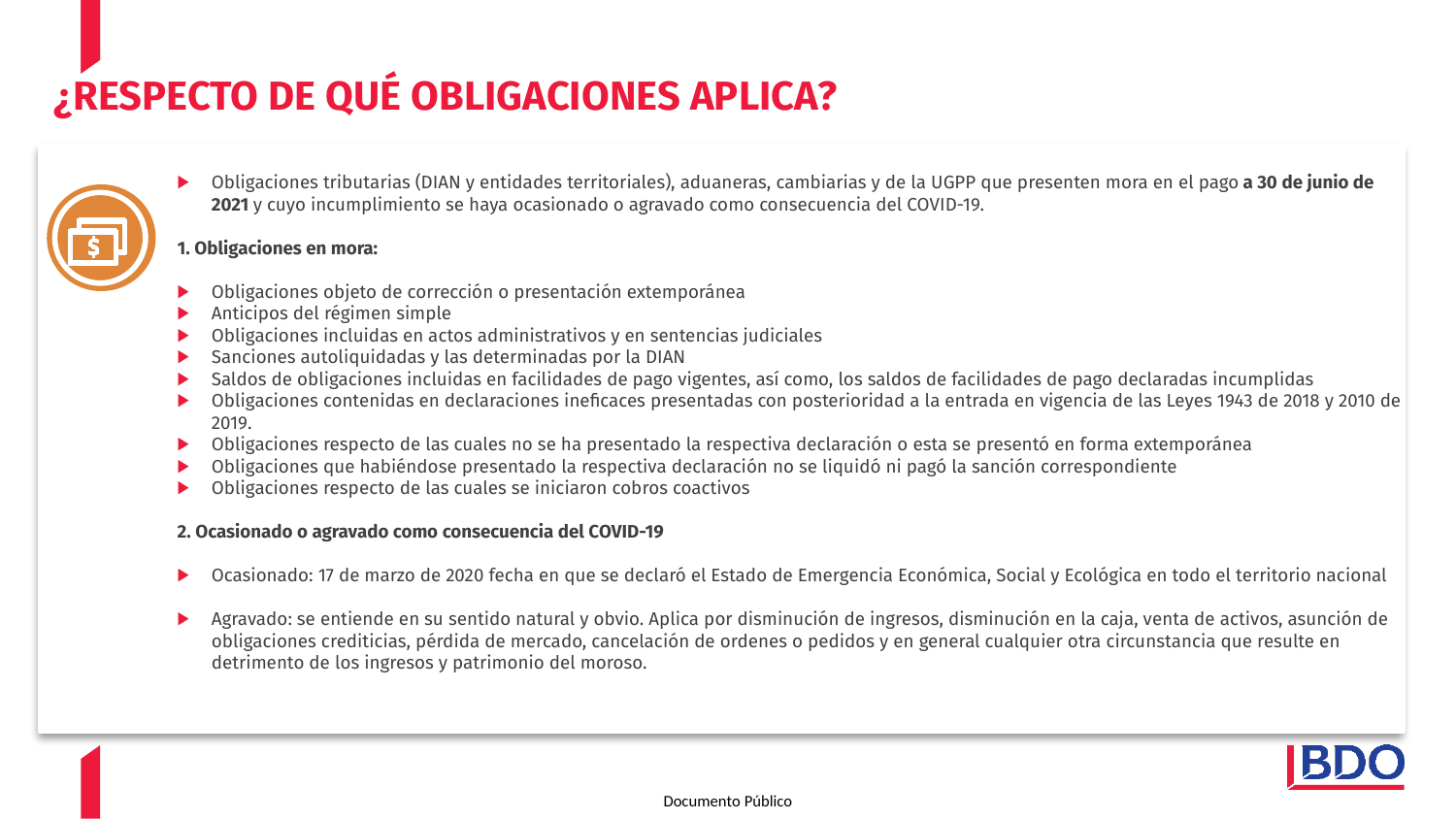

¿RESPECTO DE QUÉ OBLIGACIONES APLICA?

Obligaciones tributarias (DIAN y entidades territoriales), aduaneras, cambiarias y de la UGPP que presenten mora en el pago a 30 de junio de 2021 y cuyo incumplimiento se haya ocasionado o agravado como consecuencia del COVID-19.

1. Obligaciones en mora:

Obligaciones objeto de corrección o presentación extemporánea
Anticipos del régimen simple
Obligaciones incluidas en actos administrativos y en sentencias judiciales
Sanciones autoliquidadas y las determinadas por la DIAN
Saldos de obligaciones incluidas en facilidades de pago vigentes, así como, los saldos de facilidades de pago declaradas incumplidas
Obligaciones contenidas en declaraciones ineficaces presentadas con posterioridad a la entrada en vigencia de las Leyes 1943 de 2018 y 2010 de 2019.
Obligaciones respecto de las cuales no se ha presentado la respectiva declaración o esta se presentó en forma extemporánea
Obligaciones que habiéndose presentado la respectiva declaración no se liquidó ni pagó la sanción correspondiente
Obligaciones respecto de las cuales se iniciaron cobros coactivos

2. Ocasionado o agravado como consecuencia del COVID-19

Ocasionado: 17 de marzo de 2020 fecha en que se declaró el Estado de Emergencia Económica, Social y Ecológica en todo el territorio nacional

Agravado: se entiende en su sentido natural y obvio. Aplica por disminución de ingresos, disminución en la caja, venta de activos, asunción de obligaciones crediticias, pérdida de mercado, cancelación de ordenes o pedidos y en general cualquier otra circunstancia que resulte en detrimento de los ingresos y patrimonio del moroso.